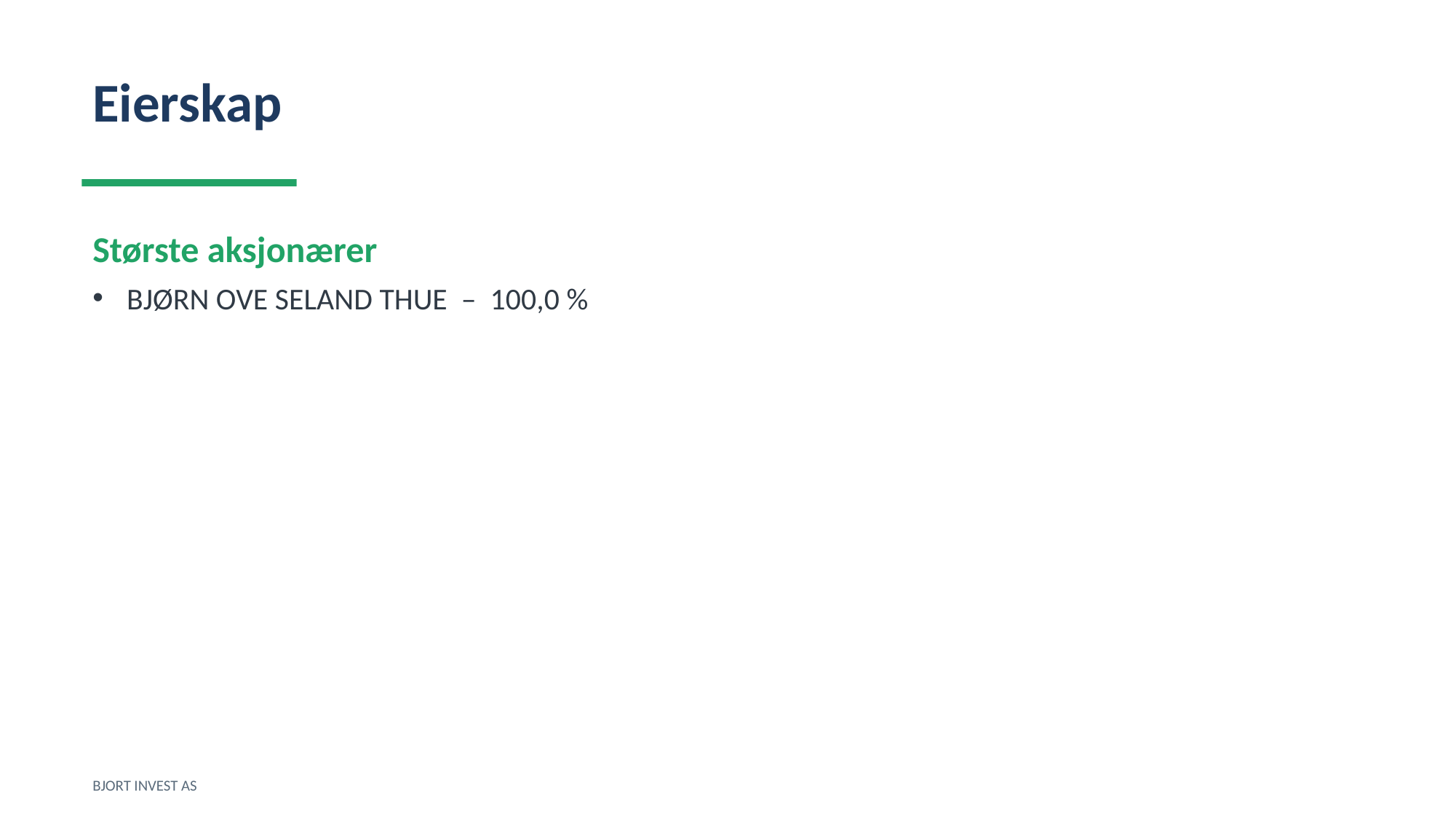

Eierskap

Største aksjonærer
BJØRN OVE SELAND THUE  –  100,0 %
BJORT INVEST AS